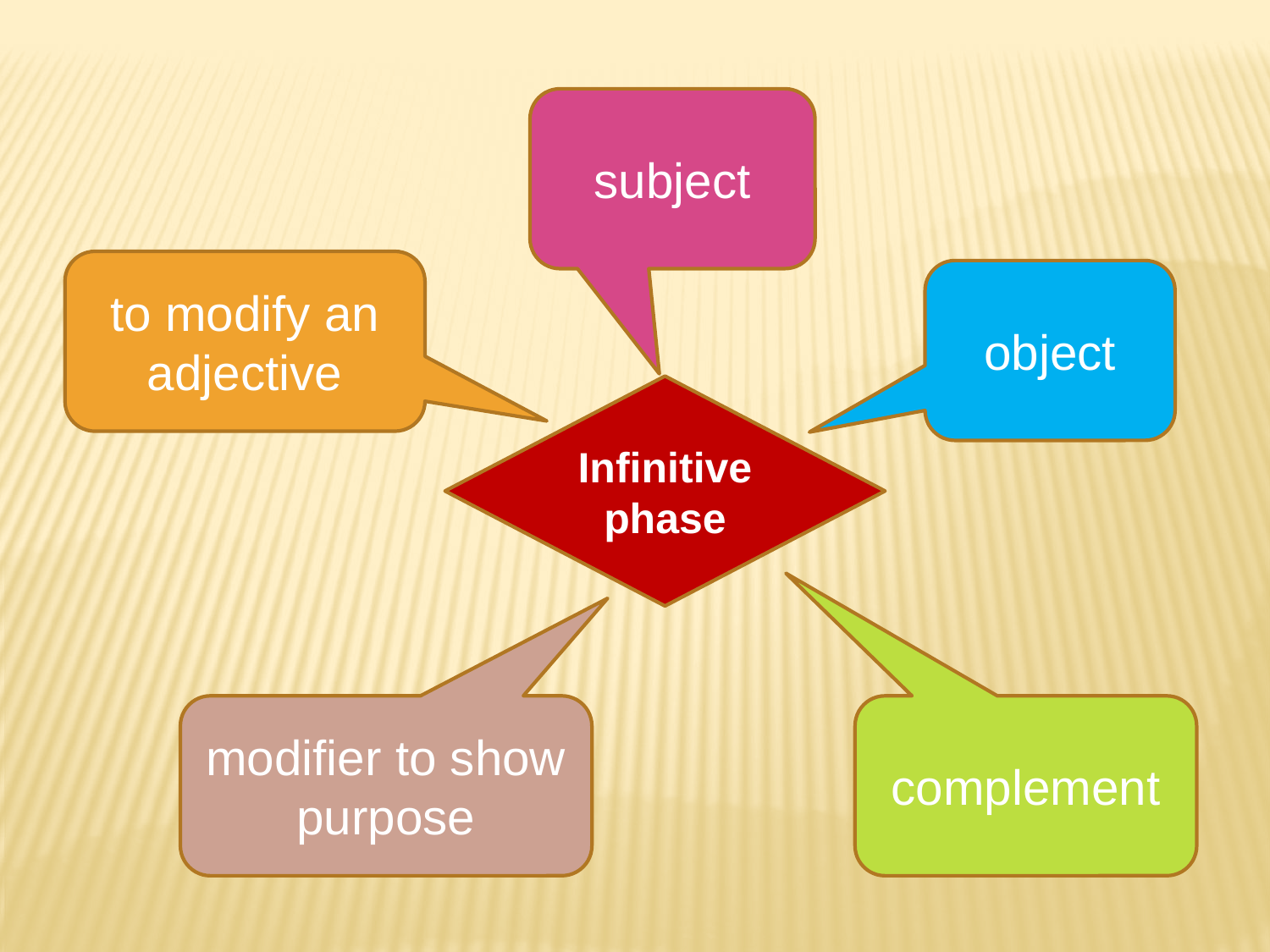

subject

to modify an adjective
object
Infinitive phase
modifier to show purpose
complement